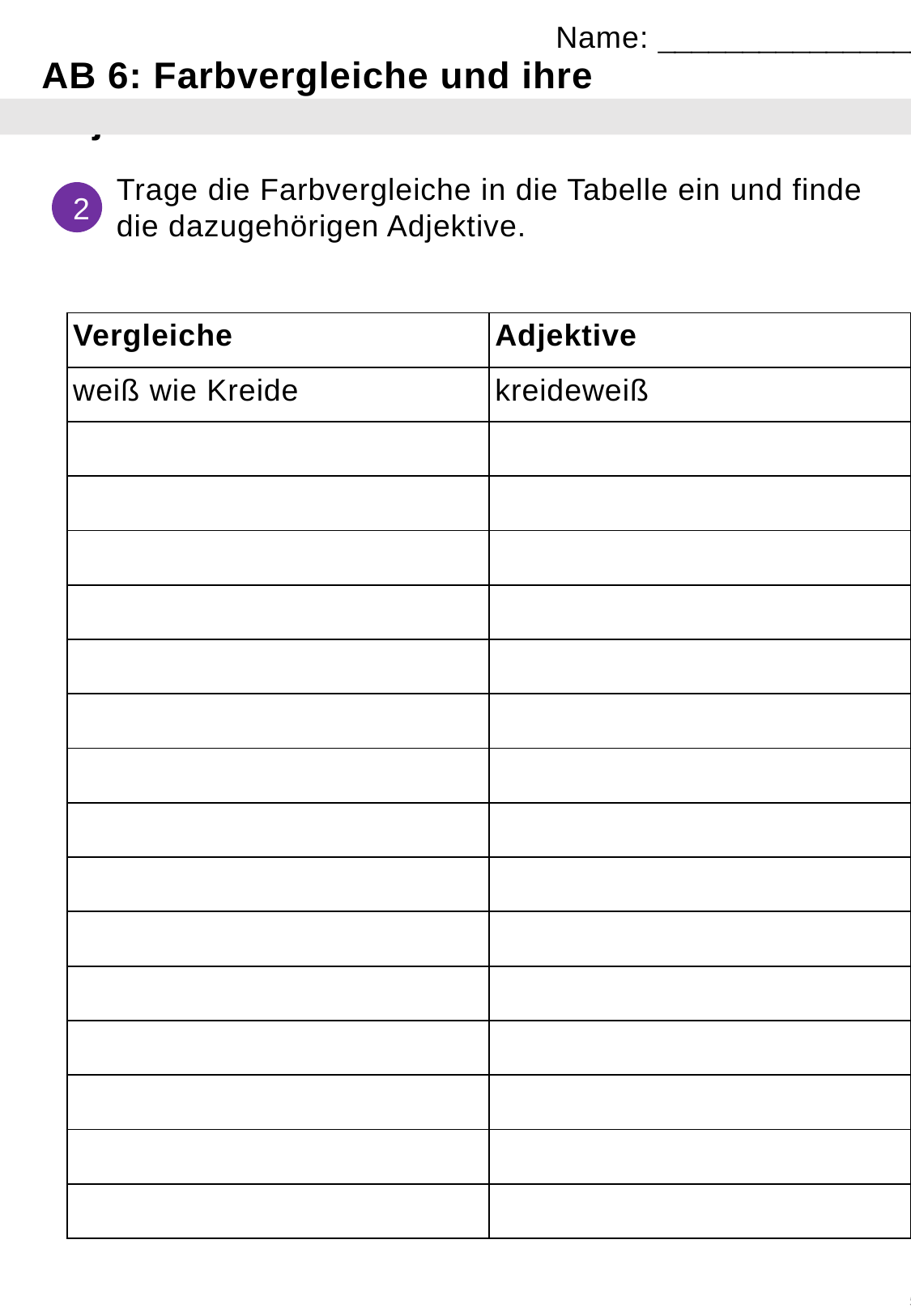

Name: __________________
AB 6: Farbvergleiche und ihre Adjektive

Trage die Farbvergleiche in die Tabelle ein und finde die dazugehörigen Adjektive.
2

| Vergleiche | Adjektive |
| --- | --- |
| weiß wie Kreide | kreideweiß |
|  |  |
|  |  |
|  |  |
|  |  |
|  |  |
|  |  |
|  |  |
|  |  |
|  |  |
|  |  |
|  |  |
|  |  |
|  |  |
|  |  |
|  |  |
53